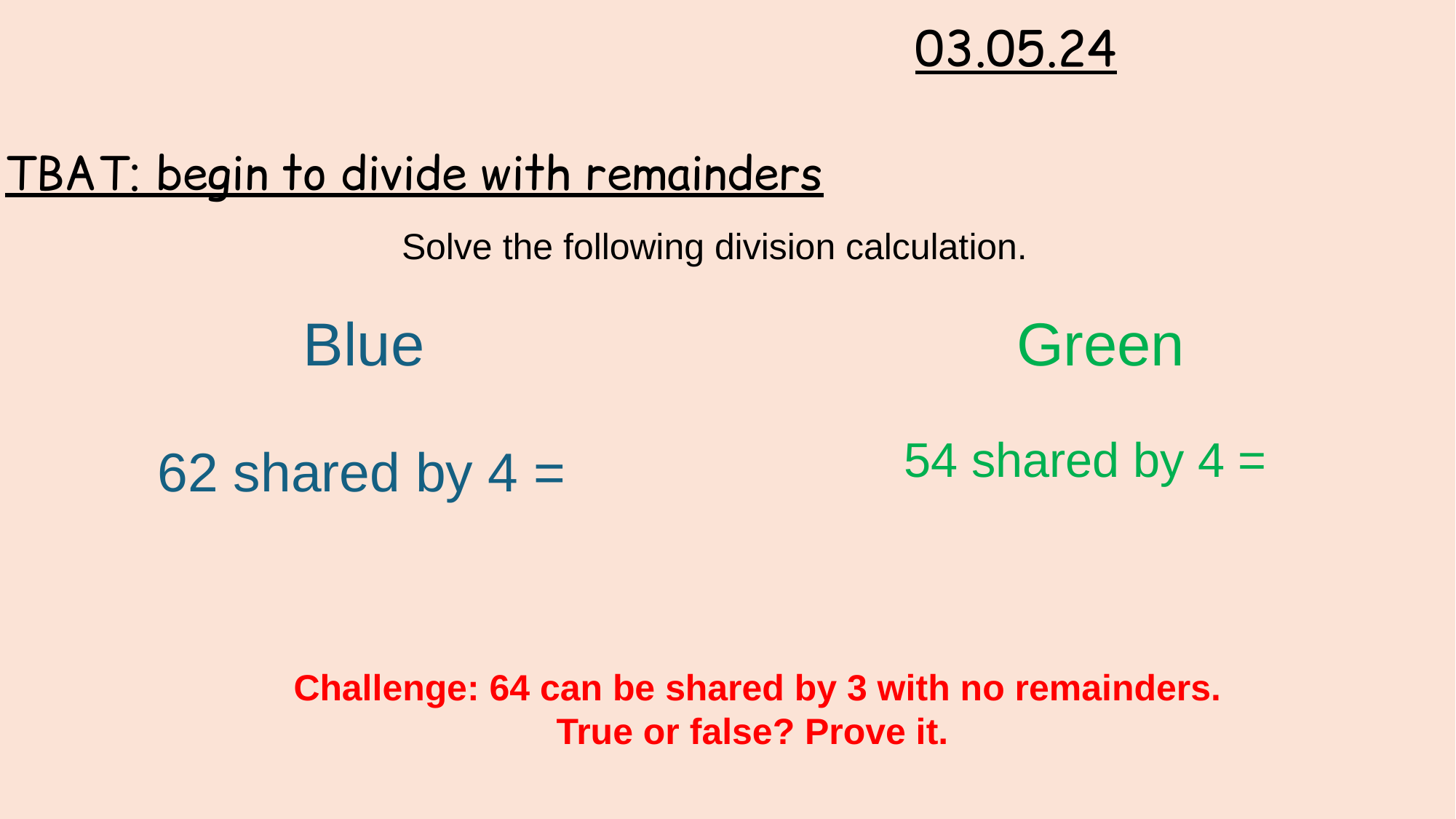

03.05.24
#
TBAT: begin to divide with remainders
Solve the following division calculation.
Blue                                   Green
54 shared by 4 =
62 shared by 4 =
Challenge: 64 can be shared by 3 with no remainders.
True or false? Prove it.